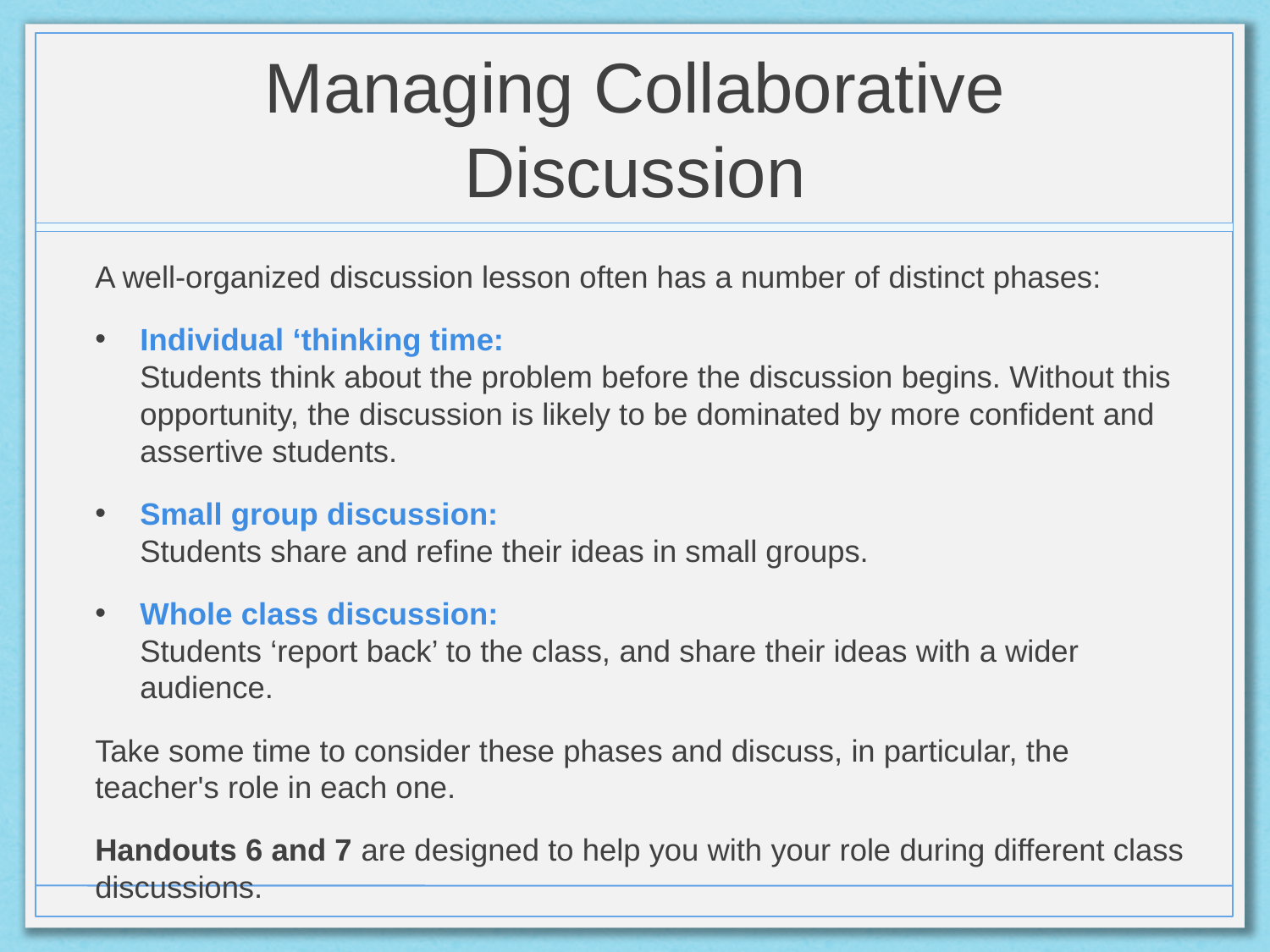

# Managing Collaborative Discussion
A well-organized discussion lesson often has a number of distinct phases:
Individual ‘thinking time:
Students think about the problem before the discussion begins. Without this opportunity, the discussion is likely to be dominated by more confident and assertive students.
Small group discussion:
Students share and refine their ideas in small groups.
Whole class discussion:
Students ‘report back’ to the class, and share their ideas with a wider audience.
Take some time to consider these phases and discuss, in particular, the teacher's role in each one.
Handouts 6 and 7 are designed to help you with your role during different class discussions.